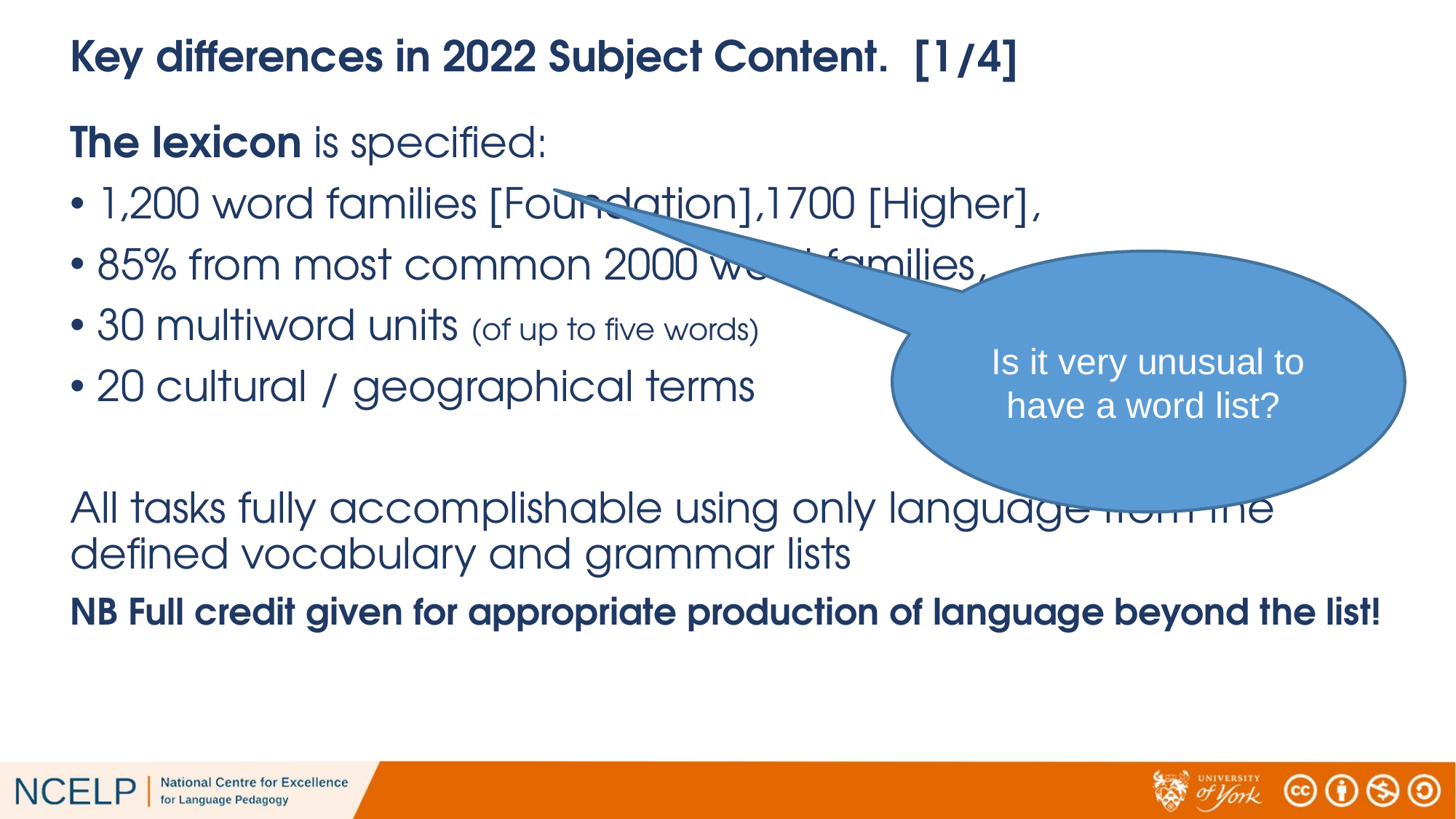

# Key differences in 2022 Subject Content.  [1/4]
The lexicon is specified:
1,200 word families [Foundation],1700 [Higher],
85% from most common 2000 word families,
30 multiword units (of up to five words)
20 cultural / geographical terms

All tasks fully accomplishable using only language from the defined vocabulary and grammar lists
NB Full credit given for appropriate production of language beyond the list!

Is it very unusual to have a word list?